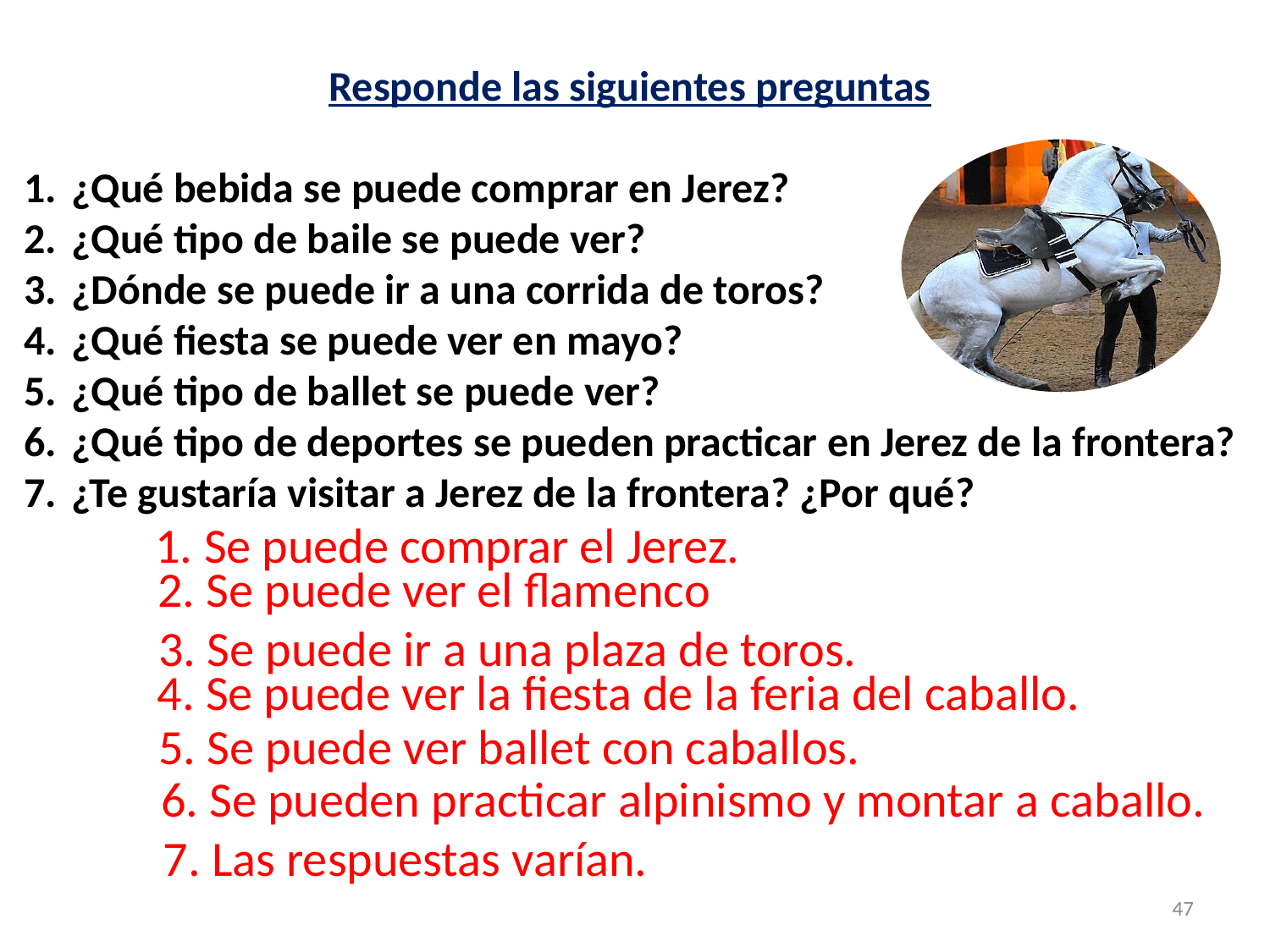

Responde las siguientes preguntas

¿Qué bebida se puede comprar en Jerez?
¿Qué tipo de baile se puede ver?
¿Dónde se puede ir a una corrida de toros?
¿Qué fiesta se puede ver en mayo?
¿Qué tipo de ballet se puede ver?
¿Qué tipo de deportes se pueden practicar en Jerez de la frontera?
¿Te gustaría visitar a Jerez de la frontera? ¿Por qué?

1. Se puede comprar el Jerez.
2. Se puede ver el flamenco
3. Se puede ir a una plaza de toros.
4. Se puede ver la fiesta de la feria del caballo.
5. Se puede ver ballet con caballos.
6. Se pueden practicar alpinismo y montar a caballo.
7. Las respuestas varían.
47